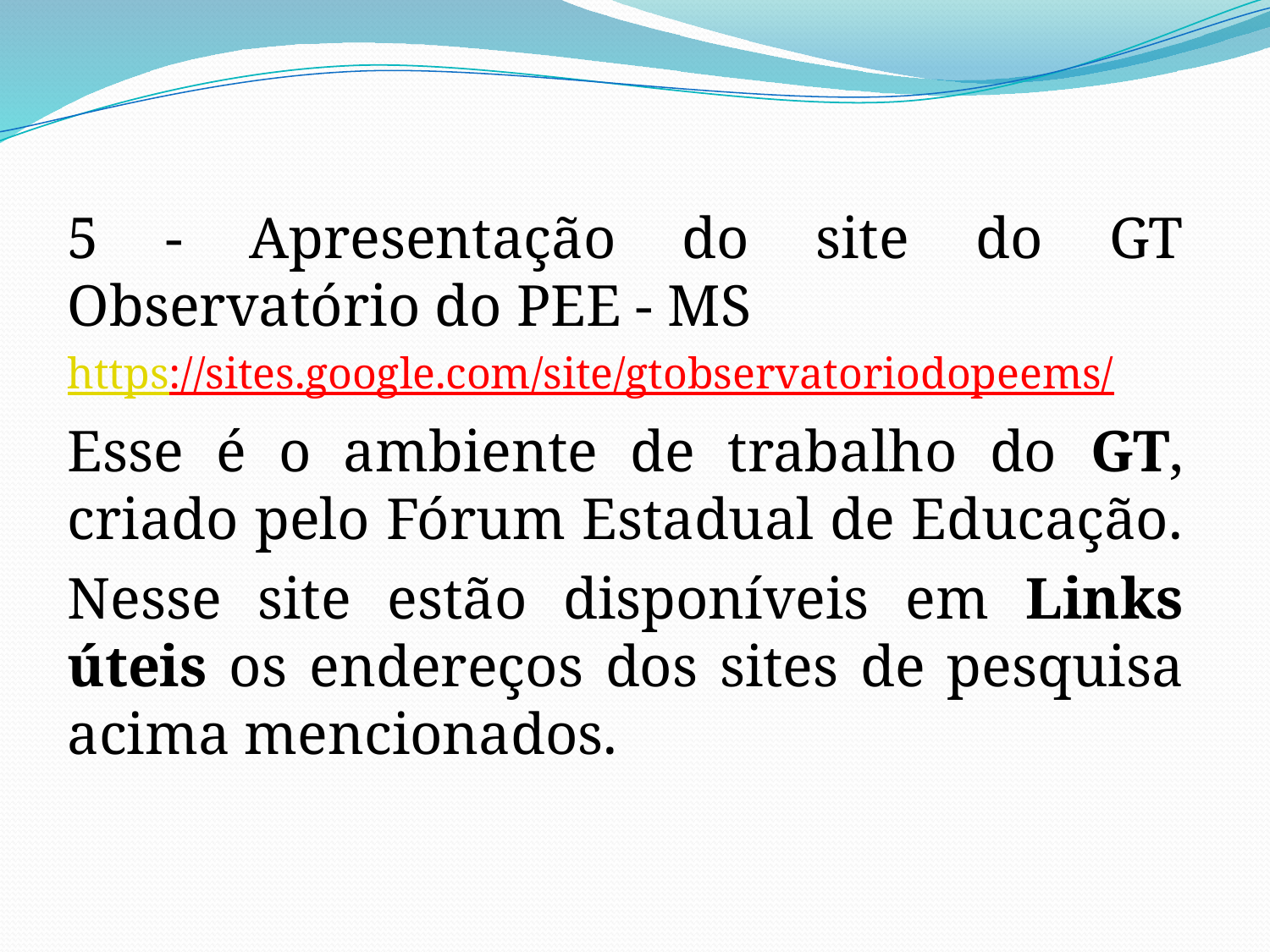

5 - Apresentação do site do GT Observatório do PEE - MS
https://sites.google.com/site/gtobservatoriodopeems/
Esse é o ambiente de trabalho do GT, criado pelo Fórum Estadual de Educação.
Nesse site estão disponíveis em Links úteis os endereços dos sites de pesquisa acima mencionados.